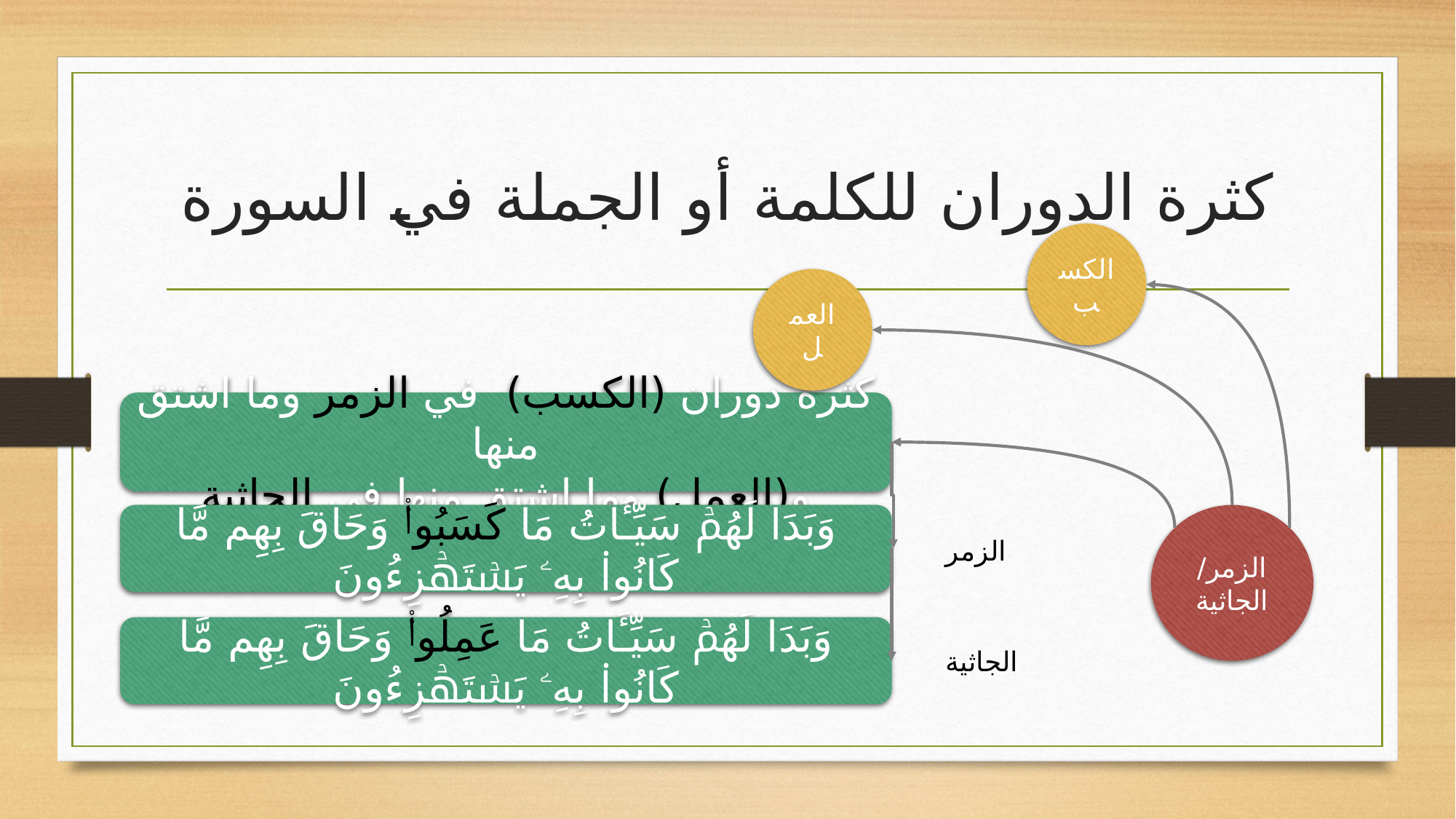

# كثرة الدوران للكلمة أو الجملة في السورة
الكسب
العمل
كثرة دوران (الكسب)  في الزمر وما اشتق منها
و(العمل) وما اشتق منها في الجاثية
وَبَدَا لَهُمۡ سَیِّـَٔاتُ مَا كَسَبُوا۟ وَحَاقَ بِهِم مَّا كَانُوا۟ بِهِۦ یَسۡتَهۡزِءُونَ
وَبَدَا لَهُمۡ سَیِّـَٔاتُ مَا عَمِلُوا۟ وَحَاقَ بِهِم مَّا كَانُوا۟ بِهِۦ یَسۡتَهۡزِءُونَ
الزمر
الجاثية
الزمر/ الجاثية